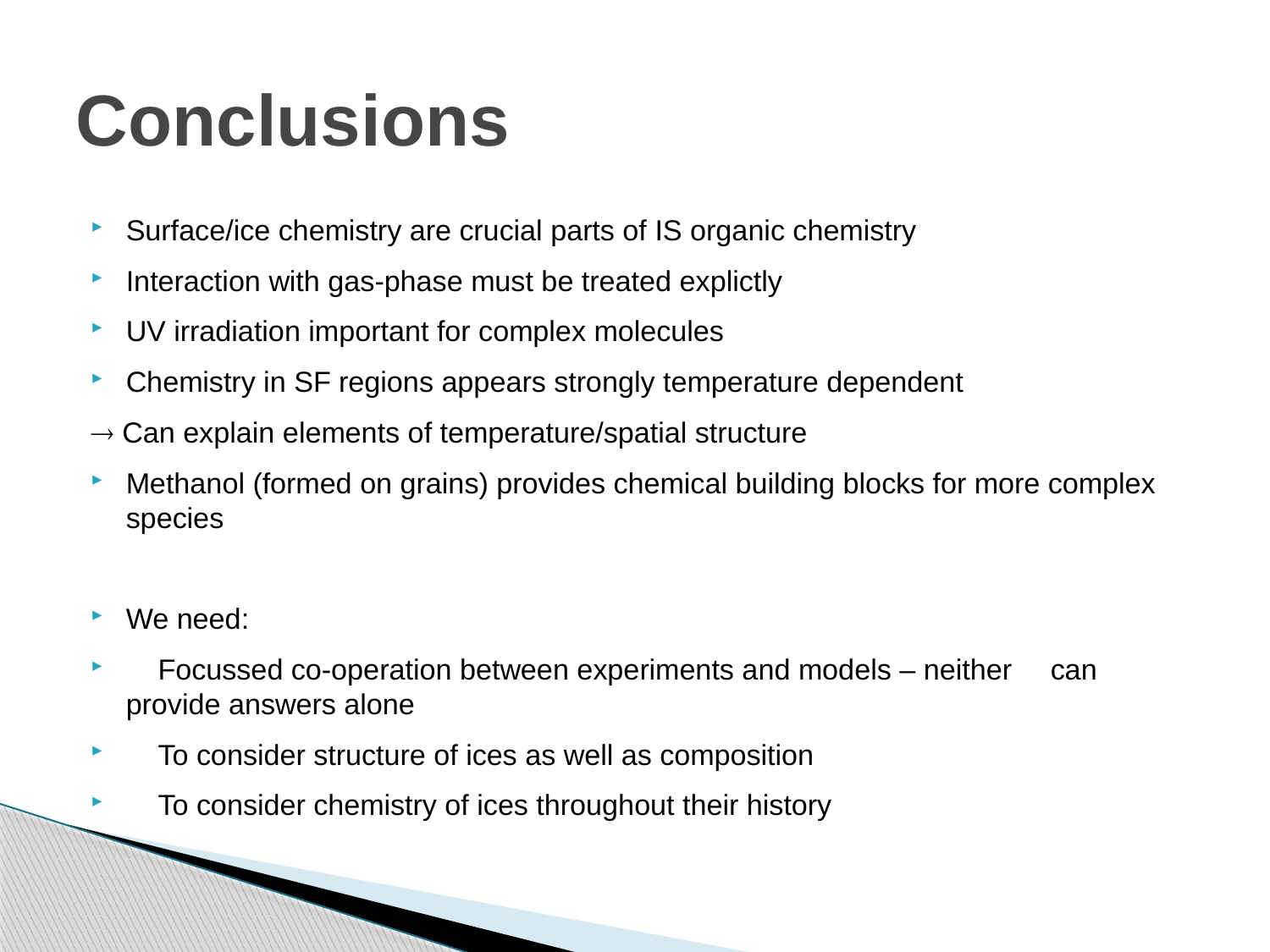

# Conclusions
Surface/ice chemistry are crucial parts of IS organic chemistry
Interaction with gas-phase must be treated explictly
UV irradiation important for complex molecules
Chemistry in SF regions appears strongly temperature dependent
	→ Can explain elements of temperature/spatial structure
Methanol (formed on grains) provides chemical building blocks for more complex species

We need:
    Focussed co-operation between experiments and models – neither 	can provide answers alone
    To consider structure of ices as well as composition
    To consider chemistry of ices throughout their history